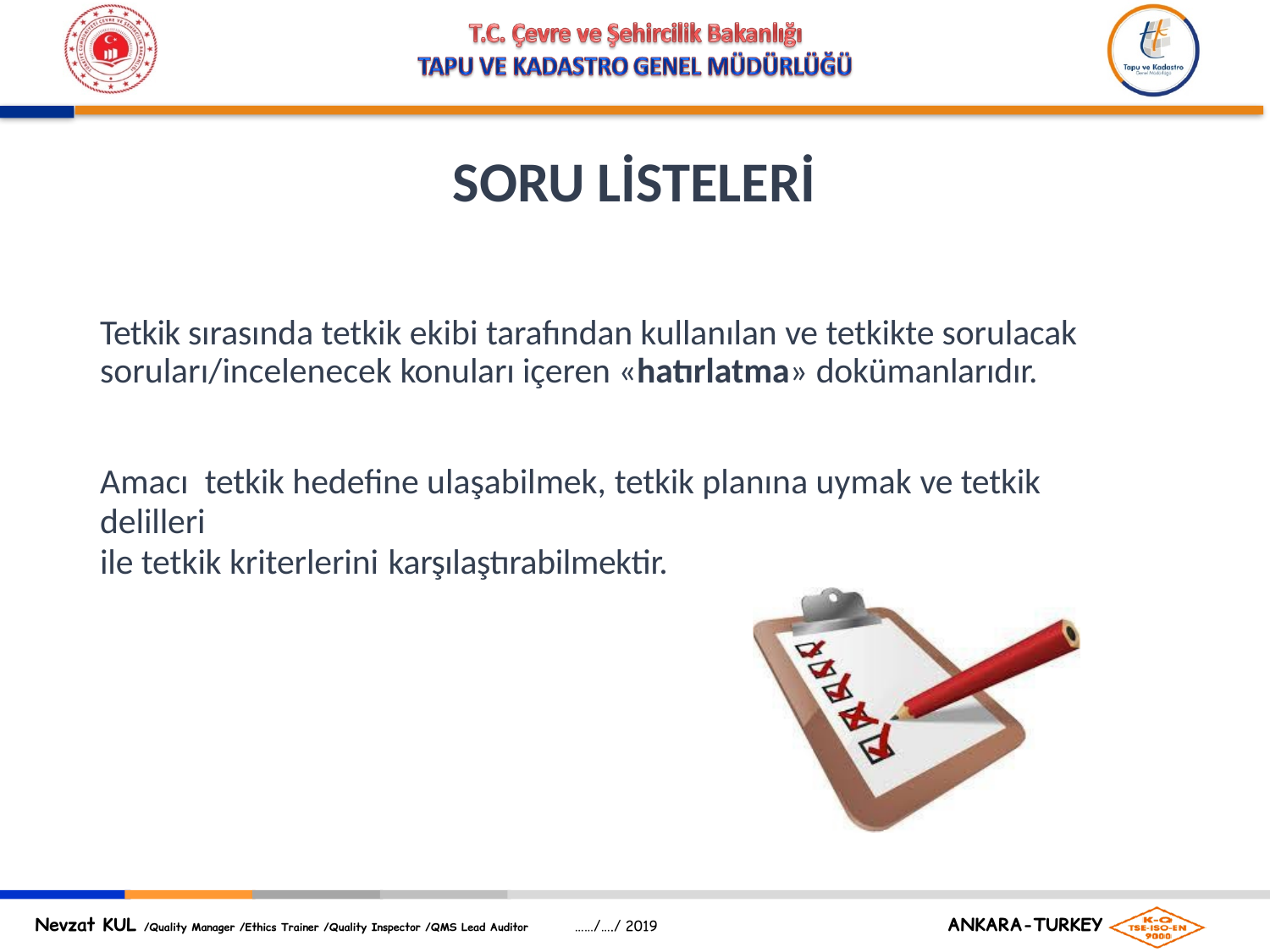

# SORU LİSTELERİ
Tetkik sırasında tetkik ekibi tarafından kullanılan ve tetkikte sorulacak  soruları/incelenecek konuları içeren «hatırlatma» dokümanlarıdır.

Amacı  tetkik hedefine ulaşabilmek, tetkik planına uymak ve tetkik delilleri
ile tetkik kriterlerini karşılaştırabilmektir.